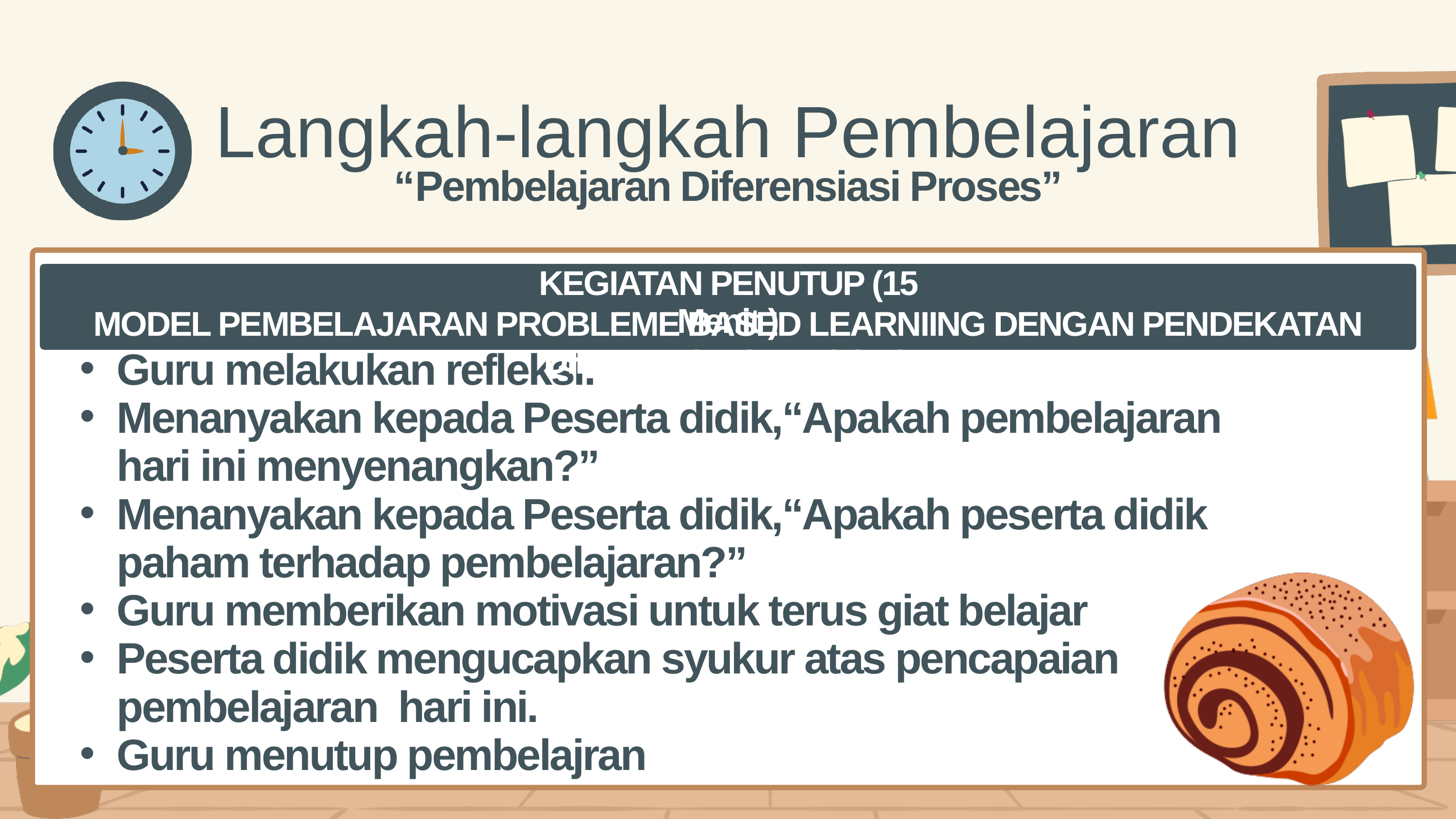

Langkah-langkah Pembelajaran

“Pembelajaran Diferensiasi Proses”

KEGIATAN PENUTUP (15 Menit )

MODEL PEMBELAJARAN PROBLEME BASED LEARNIING DENGAN PENDEKATAN DIFERENSIASI PROSES
Guru melakukan refleksi.
Menanyakan kepada Peserta didik,“Apakah pembelajaran hari ini menyenangkan?”
Menanyakan kepada Peserta didik,“Apakah peserta didik paham terhadap pembelajaran?”
Guru memberikan motivasi untuk terus giat belajar
Peserta didik mengucapkan syukur atas pencapaian pembelajaran  hari ini.
Guru menutup pembelajran